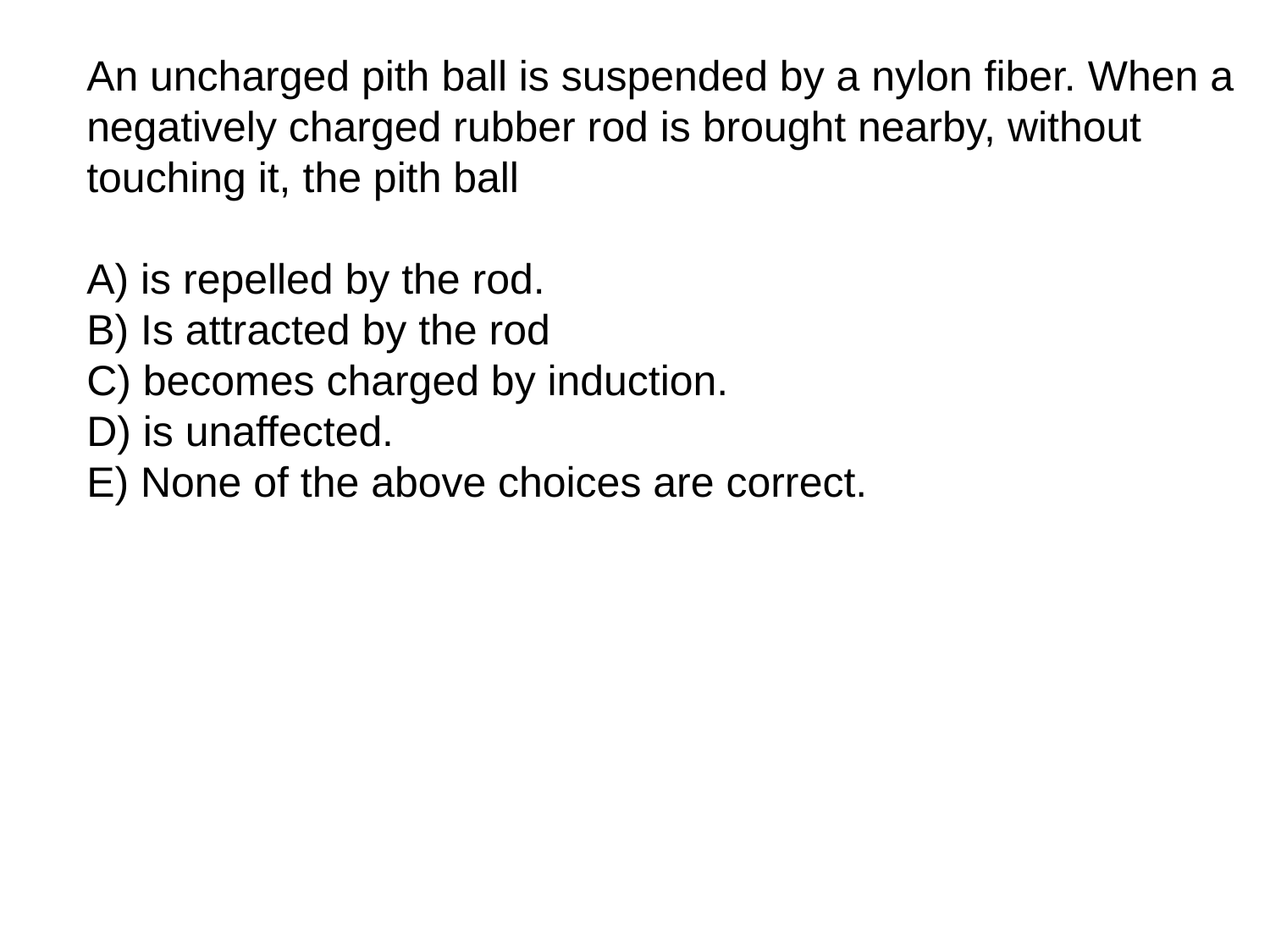

An uncharged pith ball is suspended by a nylon fiber. When a negatively charged rubber rod is brought nearby, without touching it, the pith ball

A) is repelled by the rod.
B) Is attracted by the rod
C) becomes charged by induction.
D) is unaffected.
E) None of the above choices are correct.